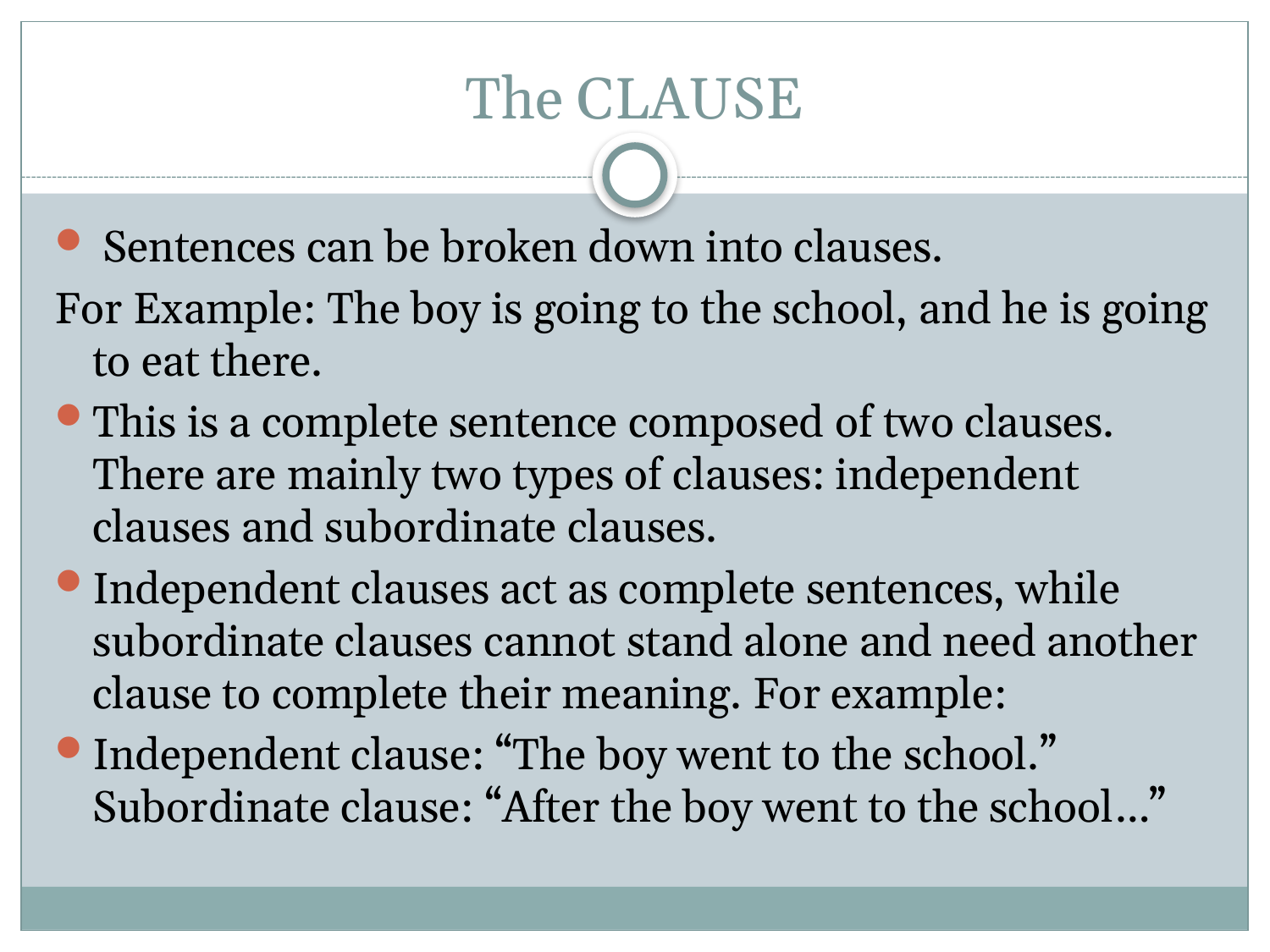

# The CLAUSE
 Sentences can be broken down into clauses.
For Example: The boy is going to the school, and he is going to eat there.
This is a complete sentence composed of two clauses. There are mainly two types of clauses: independent clauses and subordinate clauses.
Independent clauses act as complete sentences, while subordinate clauses cannot stand alone and need another clause to complete their meaning. For example:
Independent clause: “The boy went to the school.”
Subordinate clause: “After the boy went to the school…”